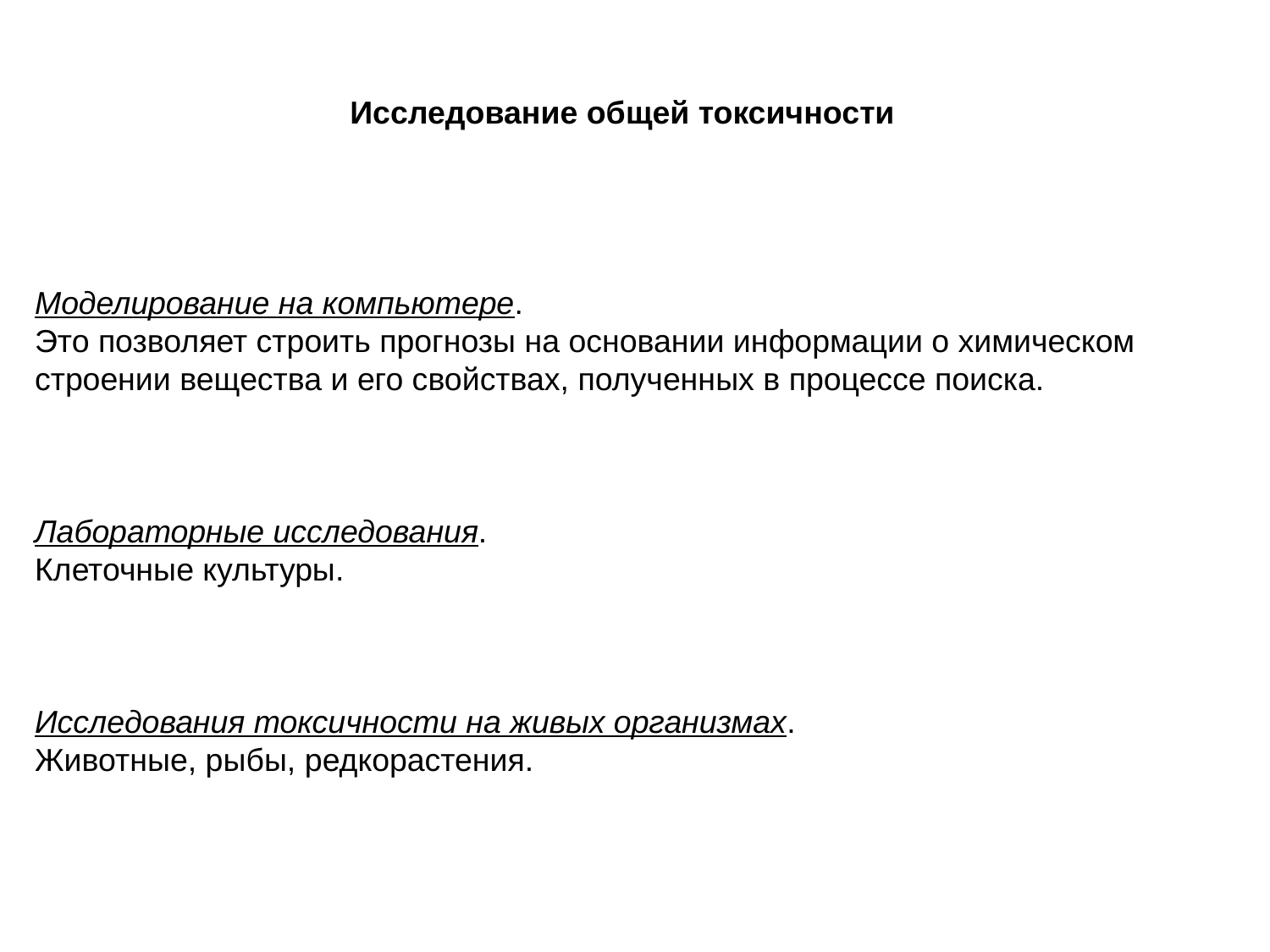

Исследование общей токсичности

Моделирование на компьютере.
Это позволяет строить прогнозы на основании информации о химическом строении вещества и его свойствах, полученных в процессе поиска.

Лабораторные исследования.
Клеточные культуры.

Исследования токсичности на живых организмах.
Животные, рыбы, редкорастения.